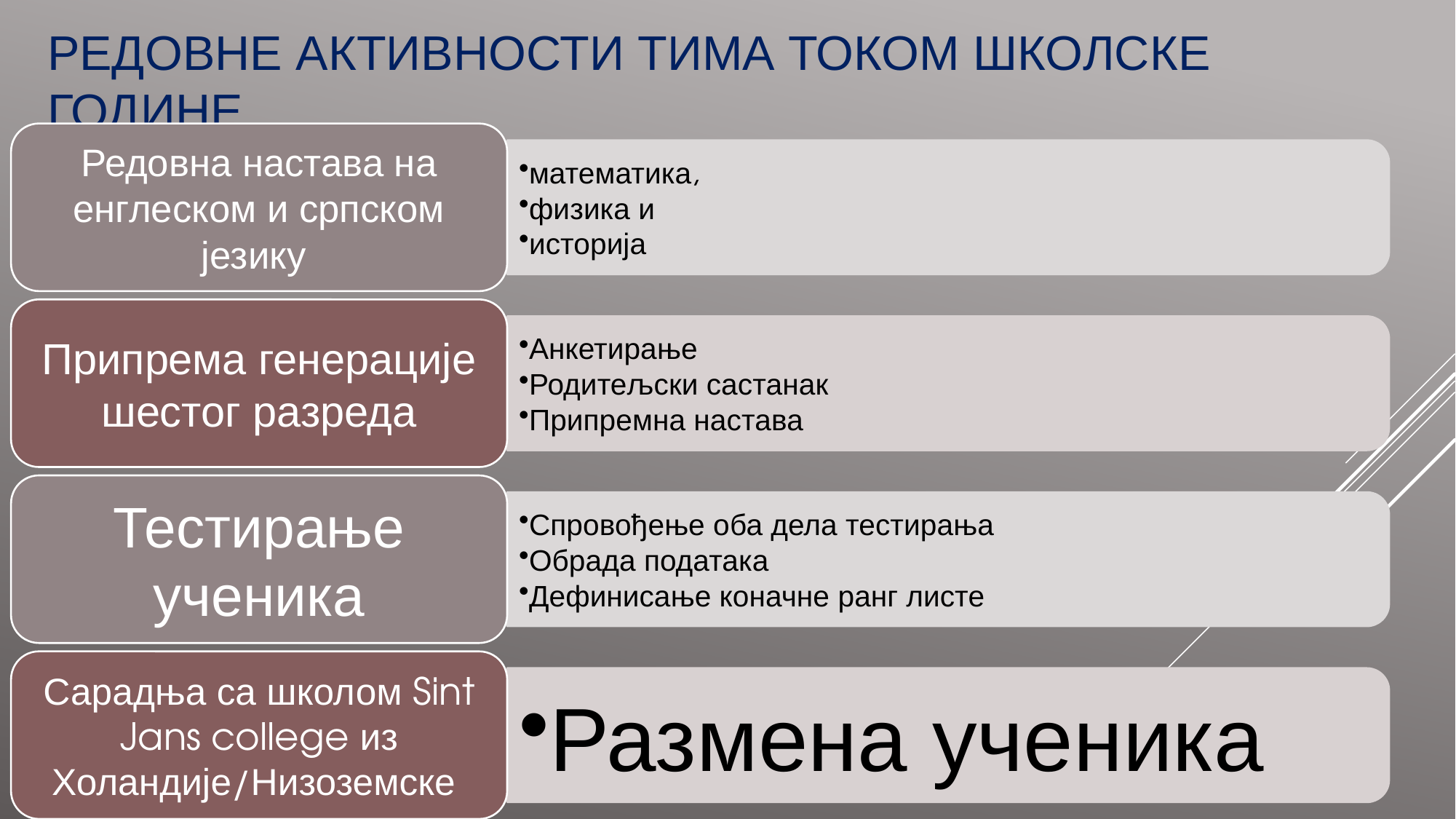

# РЕДОВНЕ АКТИВНОСТИ Тима током школске године
Редовна настава на енглеском и српском језику
математика,
Тестирање ученика
физика и
историја
Анкетирање
Родитељски састанак
Припрема генерације шестог разреда
Припремна настава
Спровођење оба дела тестирања
Обрада података
Дефинисање коначне ранг листе
Сарадња са школом Sint Jans college из Холандије/Низоземске
Размена ученика